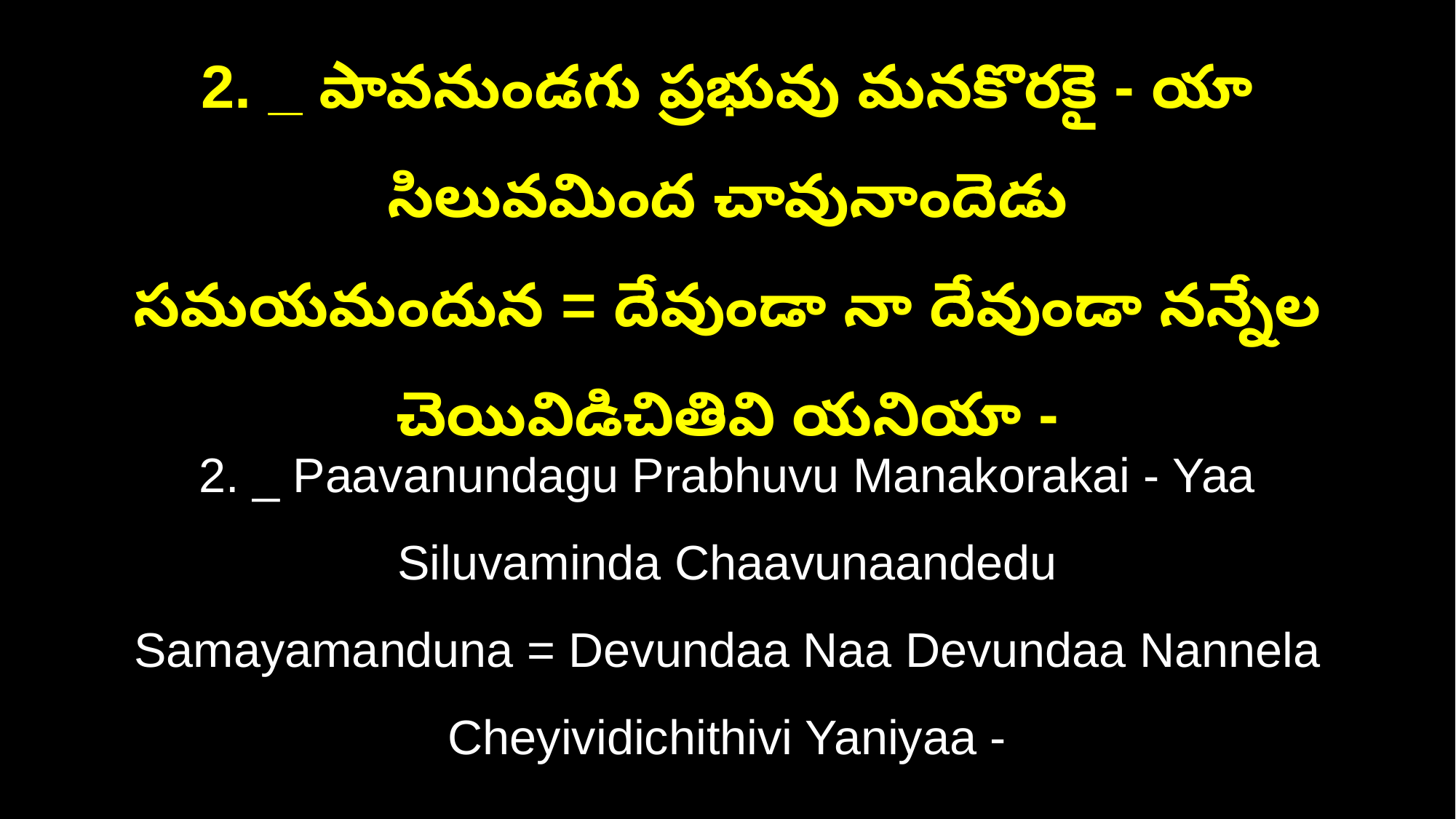

2. _ పావనుండగు ప్రభువు మనకొరకై - యా సిలువమింద చావునాందెడు
సమయమందున = దేవుండా నా దేవుండా నన్నేల చెయివిడిచితివి యనియా -
2. _ Paavanundagu Prabhuvu Manakorakai - Yaa Siluvaminda Chaavunaandedu
Samayamanduna = Devundaa Naa Devundaa Nannela Cheyividichithivi Yaniyaa -